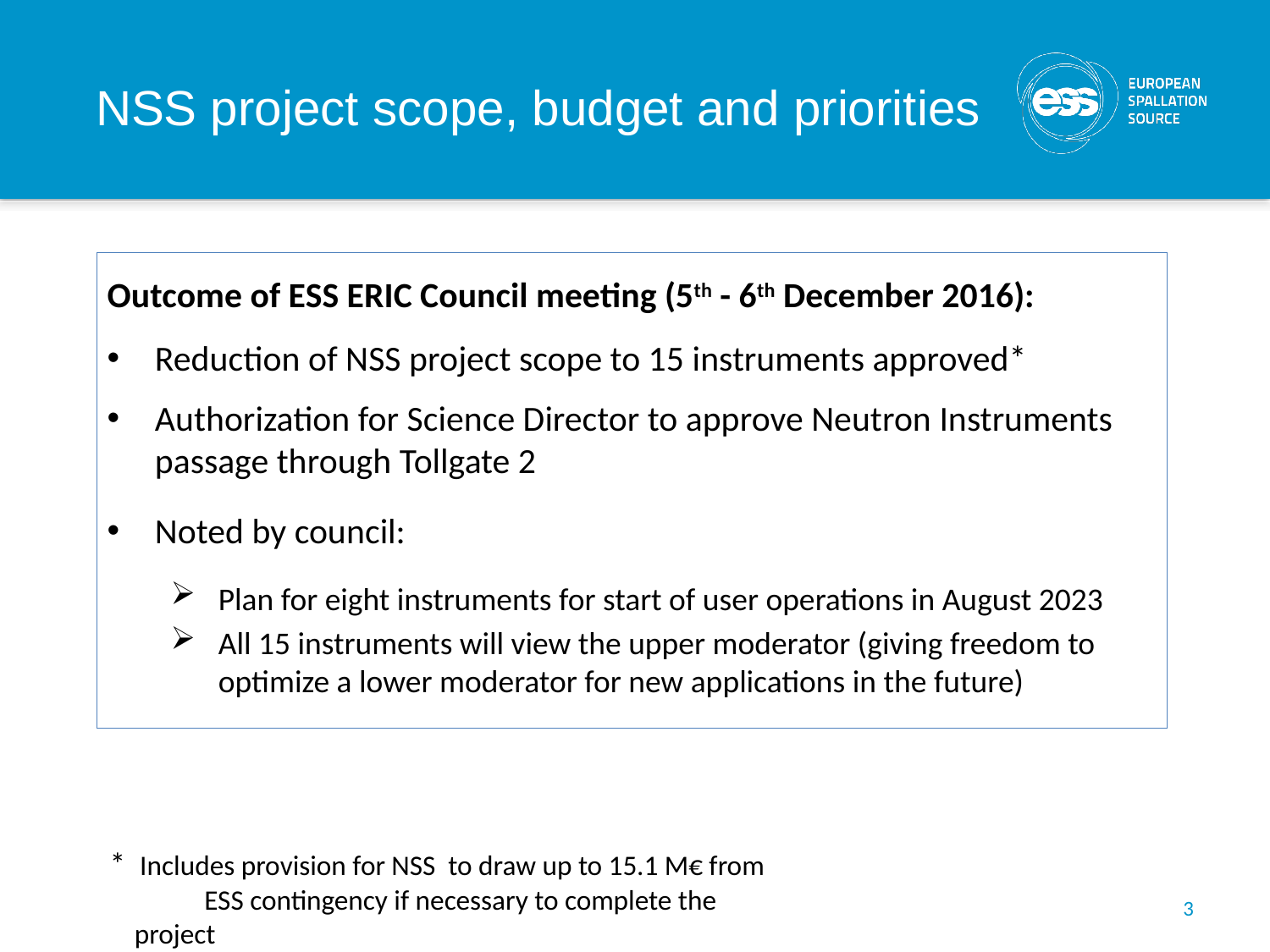

# NSS project scope, budget and priorities
Outcome of ESS ERIC Council meeting (5th - 6th December 2016):
Reduction of NSS project scope to 15 instruments approved*
Authorization for Science Director to approve Neutron Instruments passage through Tollgate 2
Noted by council:
Plan for eight instruments for start of user operations in August 2023
All 15 instruments will view the upper moderator (giving freedom to optimize a lower moderator for new applications in the future)

*  Includes provision for NSS  to draw up to 15.1 M€ from             ESS contingency if necessary to complete the project
3